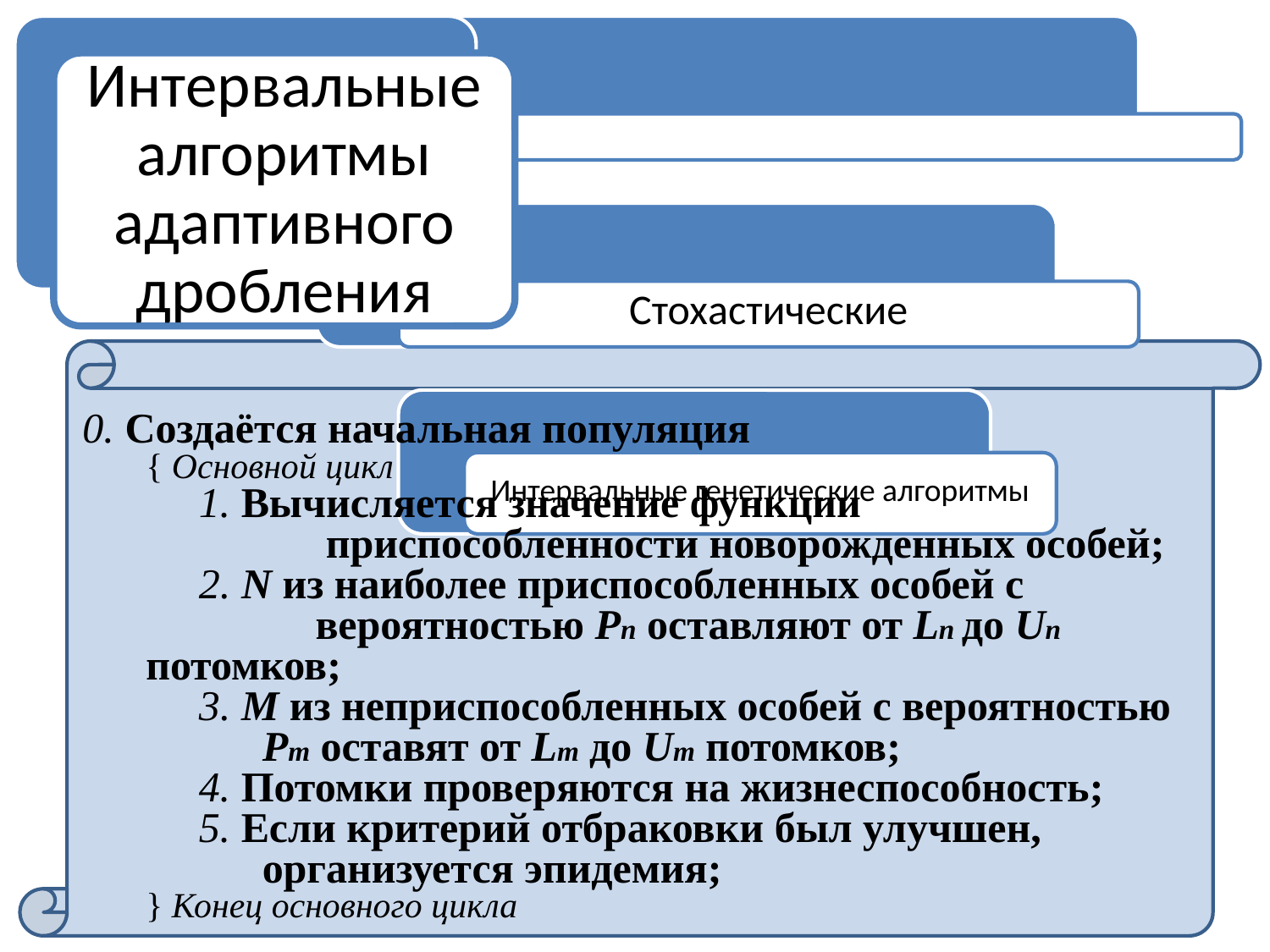

Интервальные алгоритмы адаптивного дробления
Стохастические

0. Создаётся начальная популяция
{ Основной цикл
     1. Вычисляется значение функции
	     приспособленности новорожденных особей;
     2. N из наиболее приспособленных особей с 			    вероятностью Pn оставляют от Ln до Un потомков;
     3. M из неприспособленных особей с вероятностью
           Pm оставят от Lm до Um потомков;
     4. Потомки проверяются на жизнеспособность;
     5. Если критерий отбраковки был улучшен,
           организуется эпидемия;
} Конец основного цикла